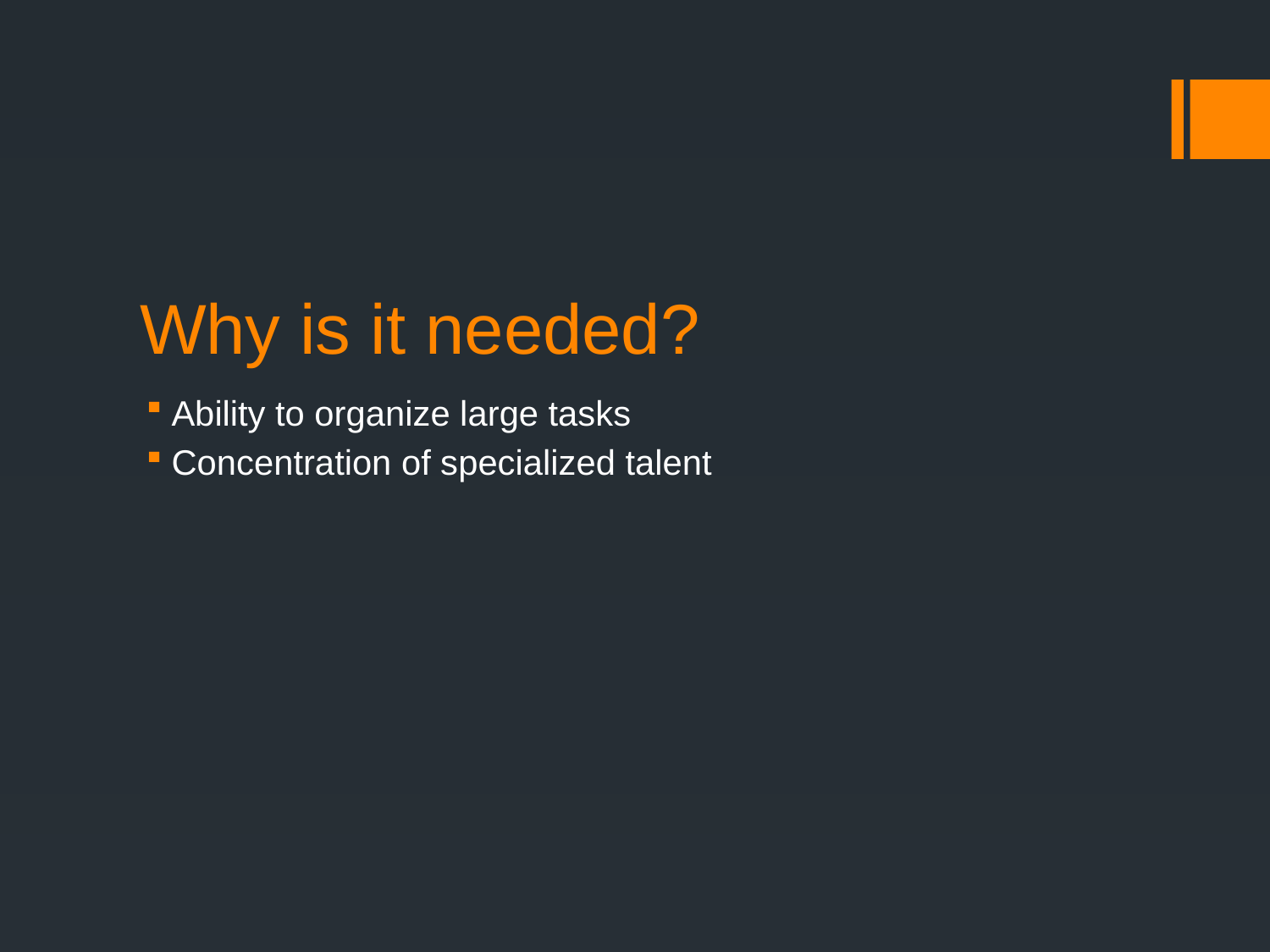

# Why is it needed?
Ability to organize large tasks
Concentration of specialized talent